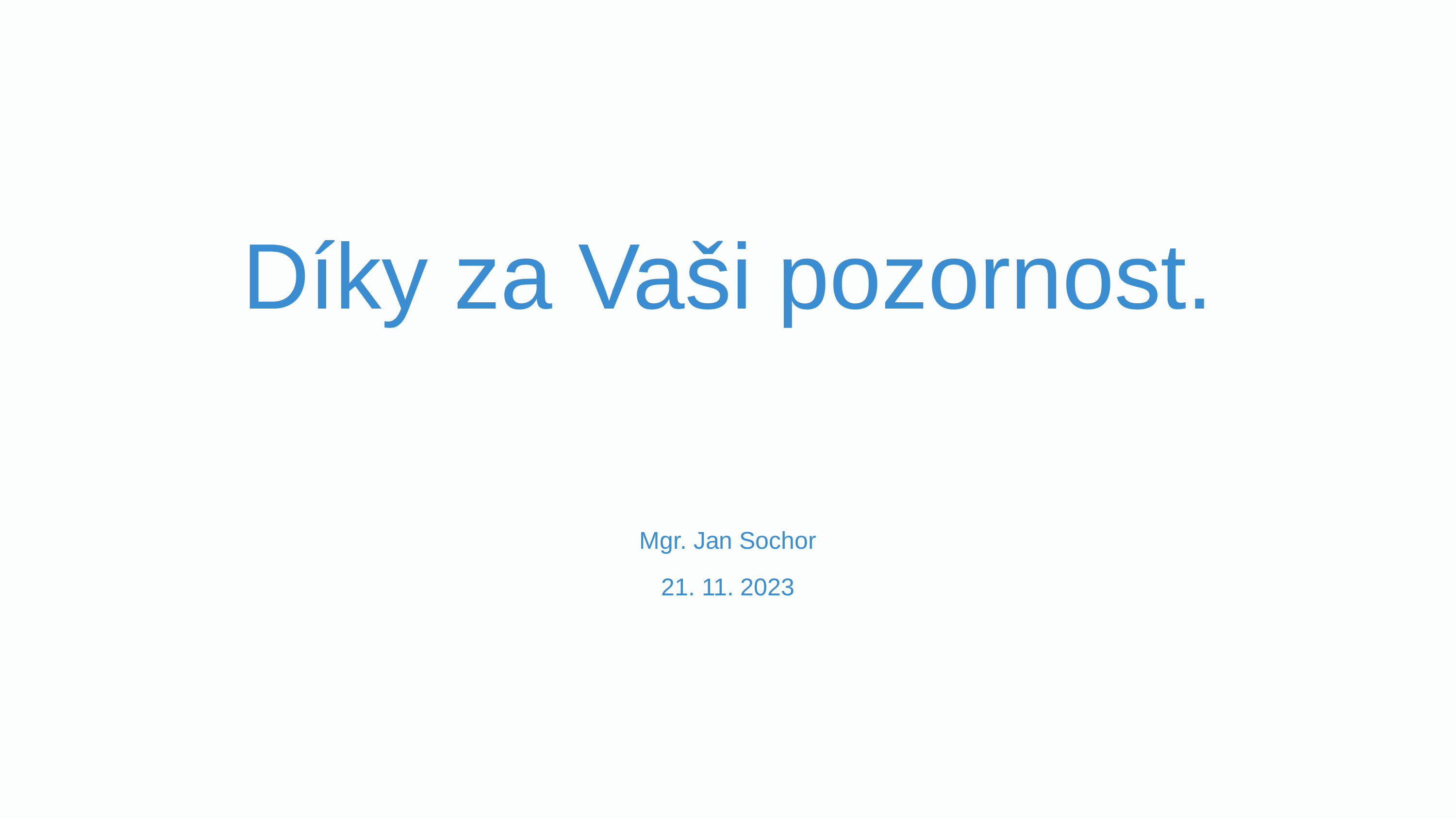

Díky za Vaši pozornost.
Mgr. Jan Sochor
21. 11. 2023